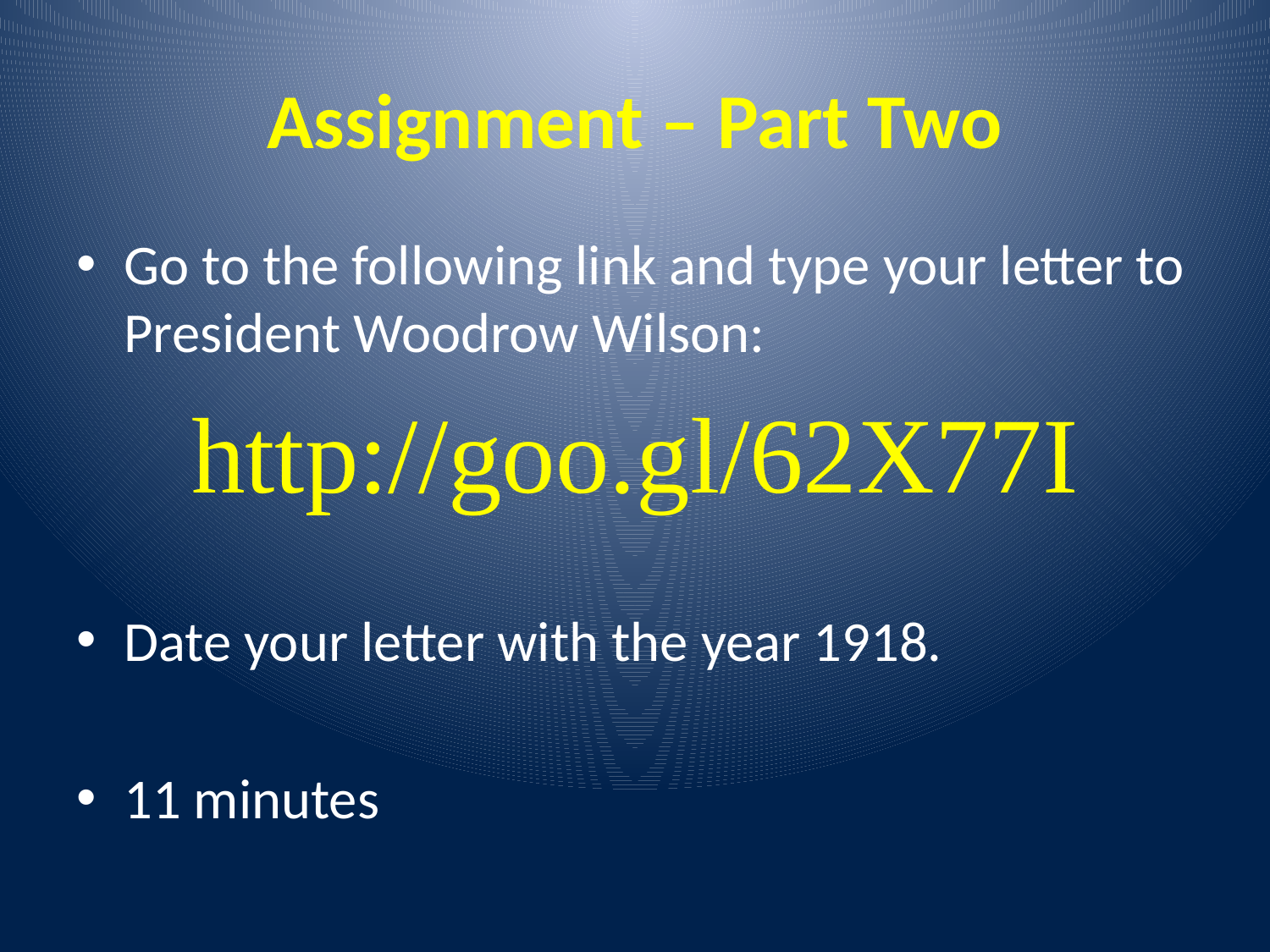

# Assignment – Part Two
Go to the following link and type your letter to President Woodrow Wilson:
http://goo.gl/62X77I

Date your letter with the year 1918.

11 minutes